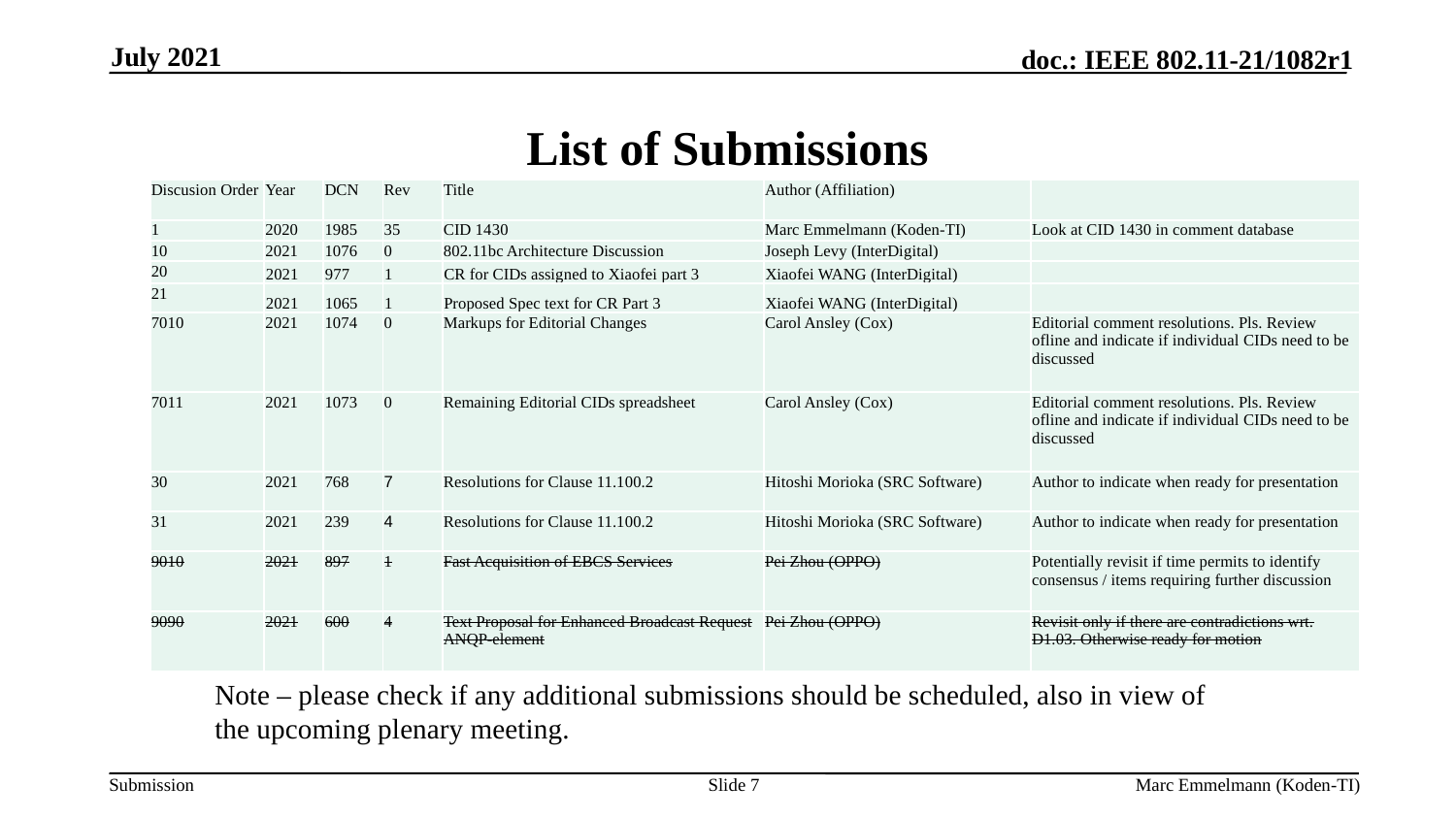

July 2021
# List of Submissions
| Discusion Order | Year | DCN | Rev | Title | Author (Affiliation) |  |
| --- | --- | --- | --- | --- | --- | --- |
| 1 | 2020 | 1985 | 35 | CID 1430 | Marc Emmelmann (Koden-TI) | Look at CID 1430 in comment database |
| 10 | 2021 | 1076 | 0 | 802.11bc Architecture Discussion | Joseph Levy (InterDigital) |  |
| 20 | 2021 | 977 | 1 | CR for CIDs assigned to Xiaofei part 3 | Xiaofei WANG (InterDigital) |  |
| 21 | 2021 | 1065 | 1 | Proposed Spec text for CR Part 3 | Xiaofei WANG (InterDigital) |  |
| 7010 | 2021 | 1074 | 0 | Markups for Editorial Changes | Carol Ansley (Cox) | Editorial comment resolutions. Pls. Review ofline and indicate if individual CIDs need to be discussed |
| 7011 | 2021 | 1073 | 0 | Remaining Editorial CIDs spreadsheet | Carol Ansley (Cox) | Editorial comment resolutions. Pls. Review ofline and indicate if individual CIDs need to be discussed |
| 30 | 2021 | 768 | 7 | Resolutions for Clause 11.100.2 | Hitoshi Morioka (SRC Software) | Author to indicate when ready for presentation |
| 31 | 2021 | 239 | 4 | Resolutions for Clause 11.100.2 | Hitoshi Morioka (SRC Software) | Author to indicate when ready for presentation |
| 9010 | 2021 | 897 | 1 | Fast Acquisition of EBCS Services | Pei Zhou (OPPO) | Potentially revisit if time permits to identify consensus / items requiring further discussion |
| 9090 | 2021 | 600 | 4 | Text Proposal for Enhanced Broadcast Request ANQP-element | Pei Zhou (OPPO) | Revisit only if there are contradictions wrt. D1.03. Otherwise ready for motion |
Note – please check if any additional submissions should be scheduled, also in view of the upcoming plenary meeting.
Slide 7
Marc Emmelmann (Koden-TI)